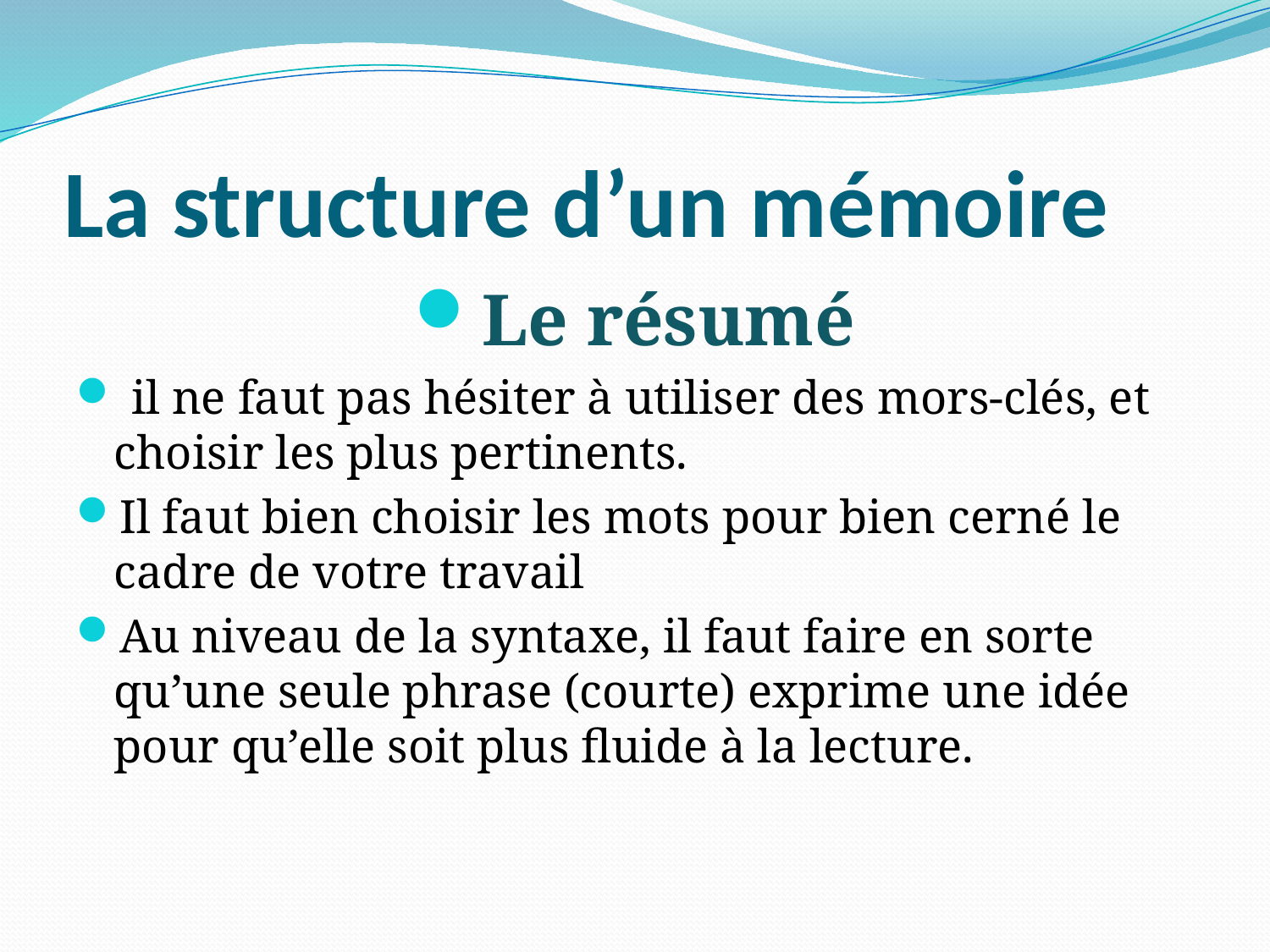

# La structure d’un mémoire
Le résumé
 il ne faut pas hésiter à utiliser des mors-clés, et choisir les plus pertinents.
Il faut bien choisir les mots pour bien cerné le cadre de votre travail
Au niveau de la syntaxe, il faut faire en sorte qu’une seule phrase (courte) exprime une idée pour qu’elle soit plus fluide à la lecture.